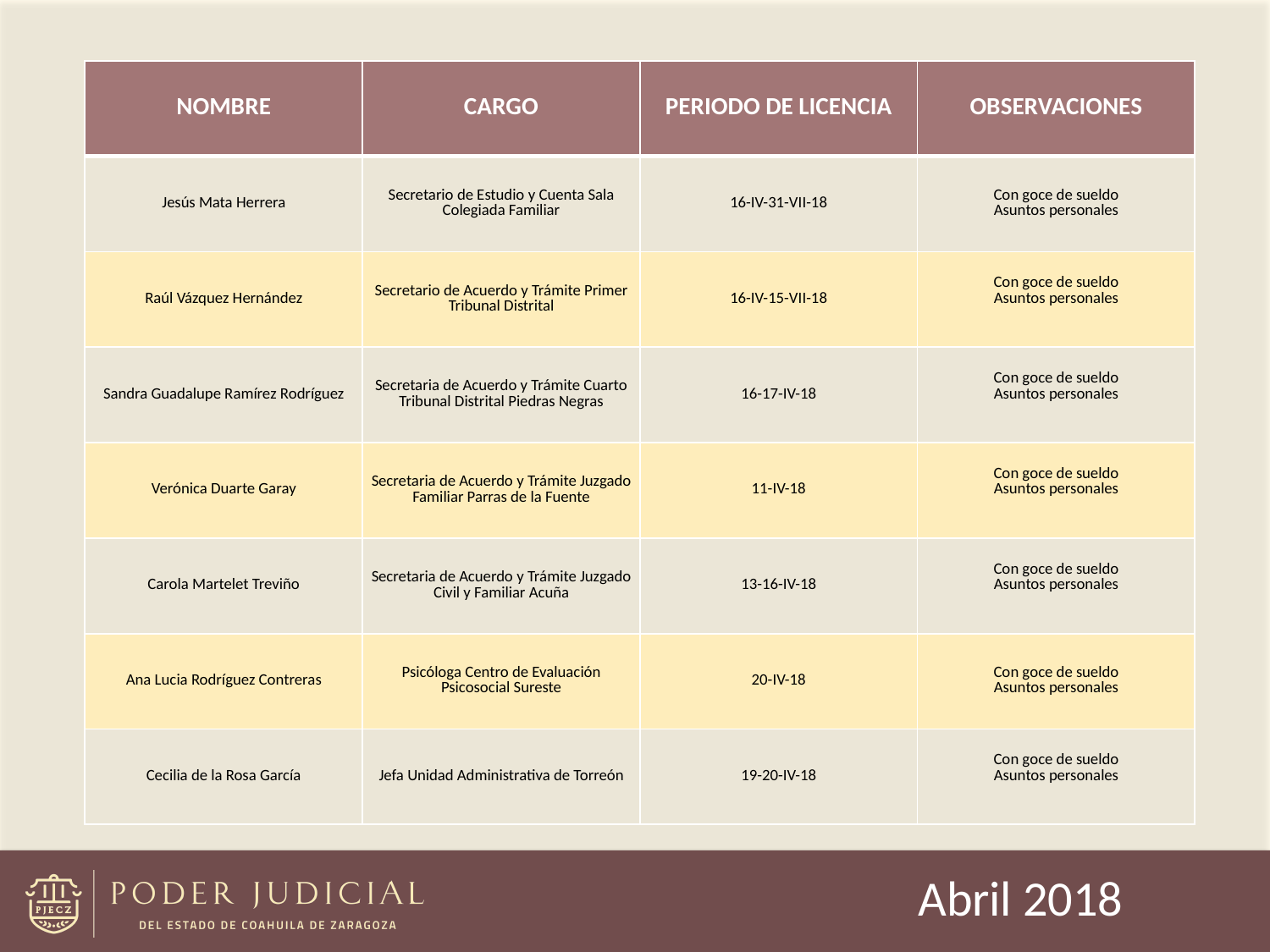

| NOMBRE | CARGO | PERIODO DE LICENCIA | OBSERVACIONES |
| --- | --- | --- | --- |
| Jesús Mata Herrera | Secretario de Estudio y Cuenta Sala Colegiada Familiar | 16-IV-31-VII-18 | Con goce de sueldo Asuntos personales |
| Raúl Vázquez Hernández | Secretario de Acuerdo y Trámite Primer Tribunal Distrital | 16-IV-15-VII-18 | Con goce de sueldo Asuntos personales |
| Sandra Guadalupe Ramírez Rodríguez | Secretaria de Acuerdo y Trámite Cuarto Tribunal Distrital Piedras Negras | 16-17-IV-18 | Con goce de sueldo Asuntos personales |
| Verónica Duarte Garay | Secretaria de Acuerdo y Trámite Juzgado Familiar Parras de la Fuente | 11-IV-18 | Con goce de sueldo Asuntos personales |
| Carola Martelet Treviño | Secretaria de Acuerdo y Trámite Juzgado Civil y Familiar Acuña | 13-16-IV-18 | Con goce de sueldo Asuntos personales |
| Ana Lucia Rodríguez Contreras | Psicóloga Centro de Evaluación Psicosocial Sureste | 20-IV-18 | Con goce de sueldo Asuntos personales |
| Cecilia de la Rosa García | Jefa Unidad Administrativa de Torreón | 19-20-IV-18 | Con goce de sueldo Asuntos personales |
Abril 2018